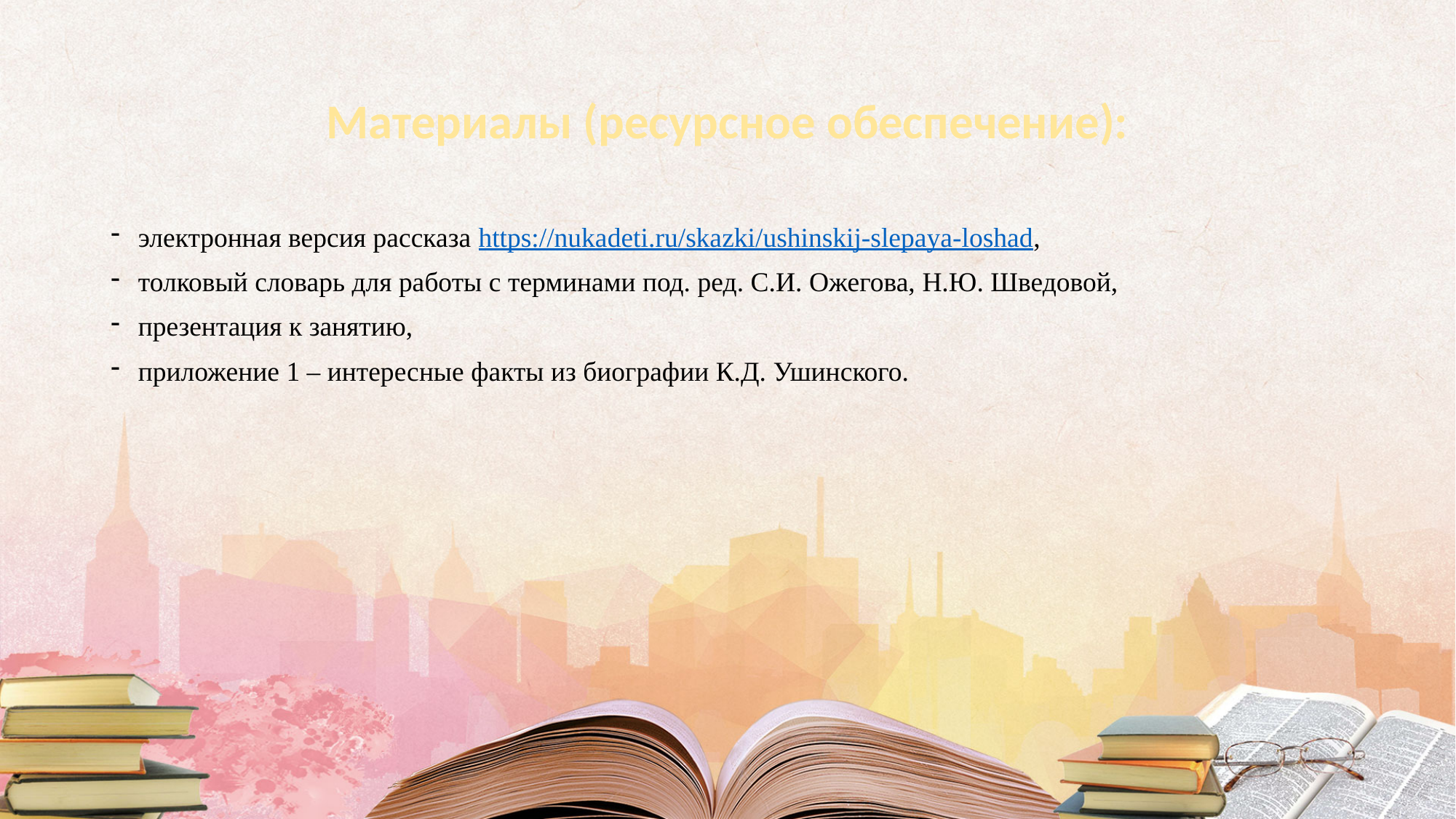

# Материалы (ресурсное обеспечение):
электронная версия рассказа https://nukadeti.ru/skazki/ushinskij-slepaya-loshad,
толковый словарь для работы с терминами под. ред. С.И. Ожегова, Н.Ю. Шведовой,
презентация к занятию,
приложение 1 – интересные факты из биографии К.Д. Ушинского.